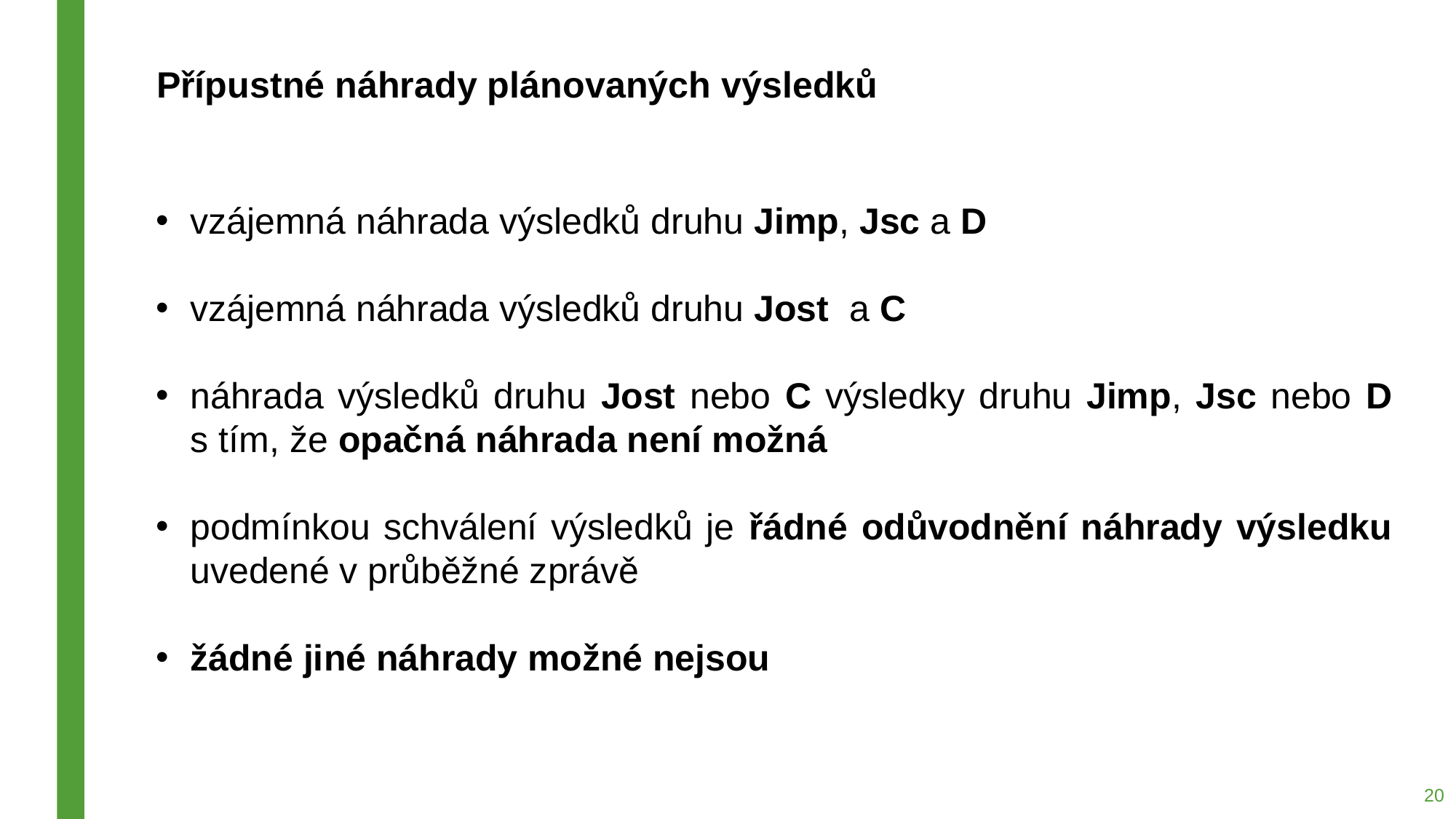

# Přípustné náhrady plánovaných výsledků
vzájemná náhrada výsledků druhu Jimp, Jsc a D

vzájemná náhrada výsledků druhu Jost  a C

náhrada výsledků druhu Jost nebo C výsledky druhu Jimp, Jsc nebo D s tím, že opačná náhrada není možná

podmínkou schválení výsledků je řádné odůvodnění náhrady výsledku uvedené v průběžné zprávě

žádné jiné náhrady možné nejsou
20